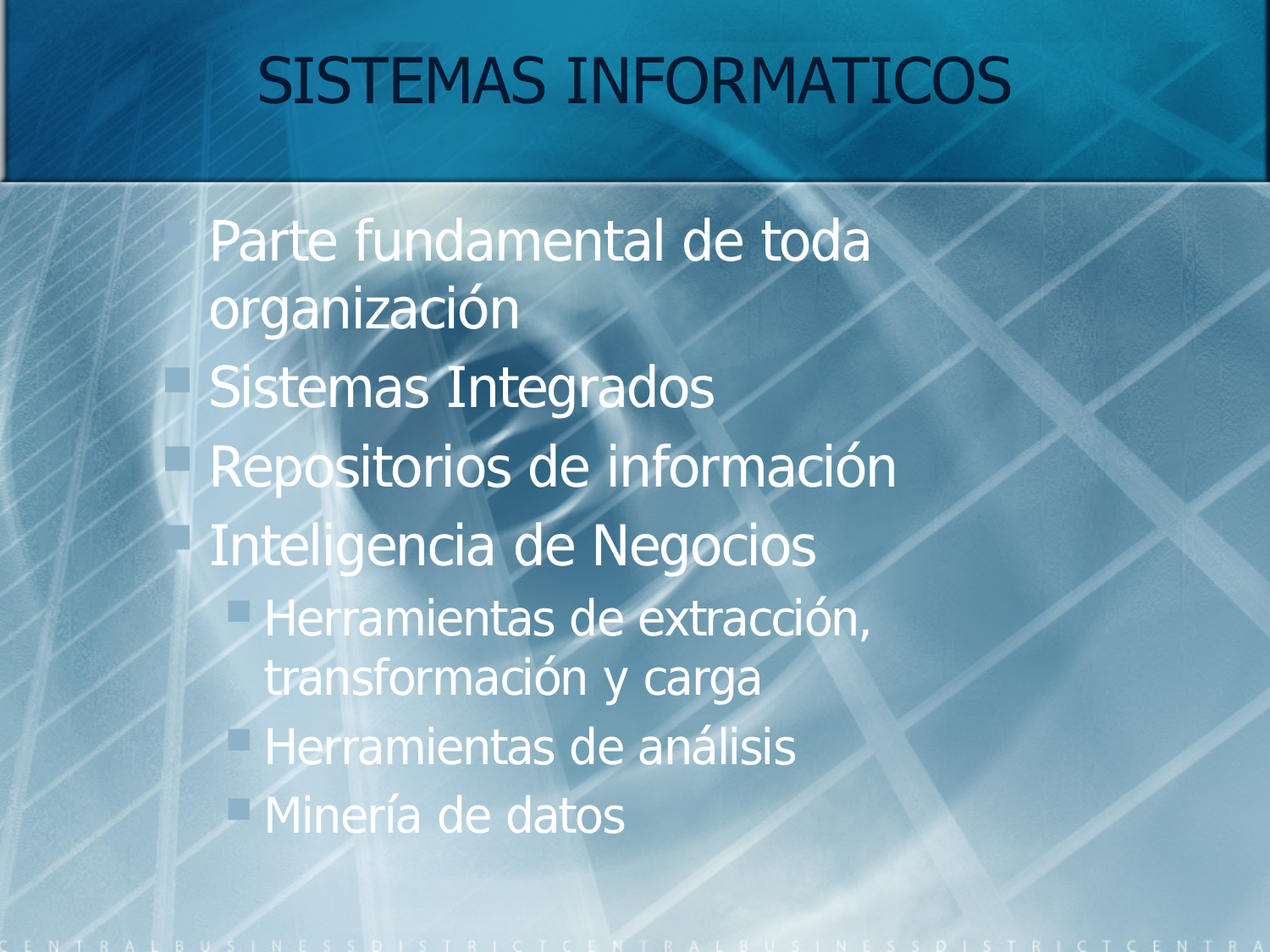

# SISTEMAS INFORMATICOS
Parte fundamental de toda organización
Sistemas Integrados
Repositorios de información
Inteligencia de Negocios
Herramientas de extracción, transformación y carga
Herramientas de análisis
Minería de datos